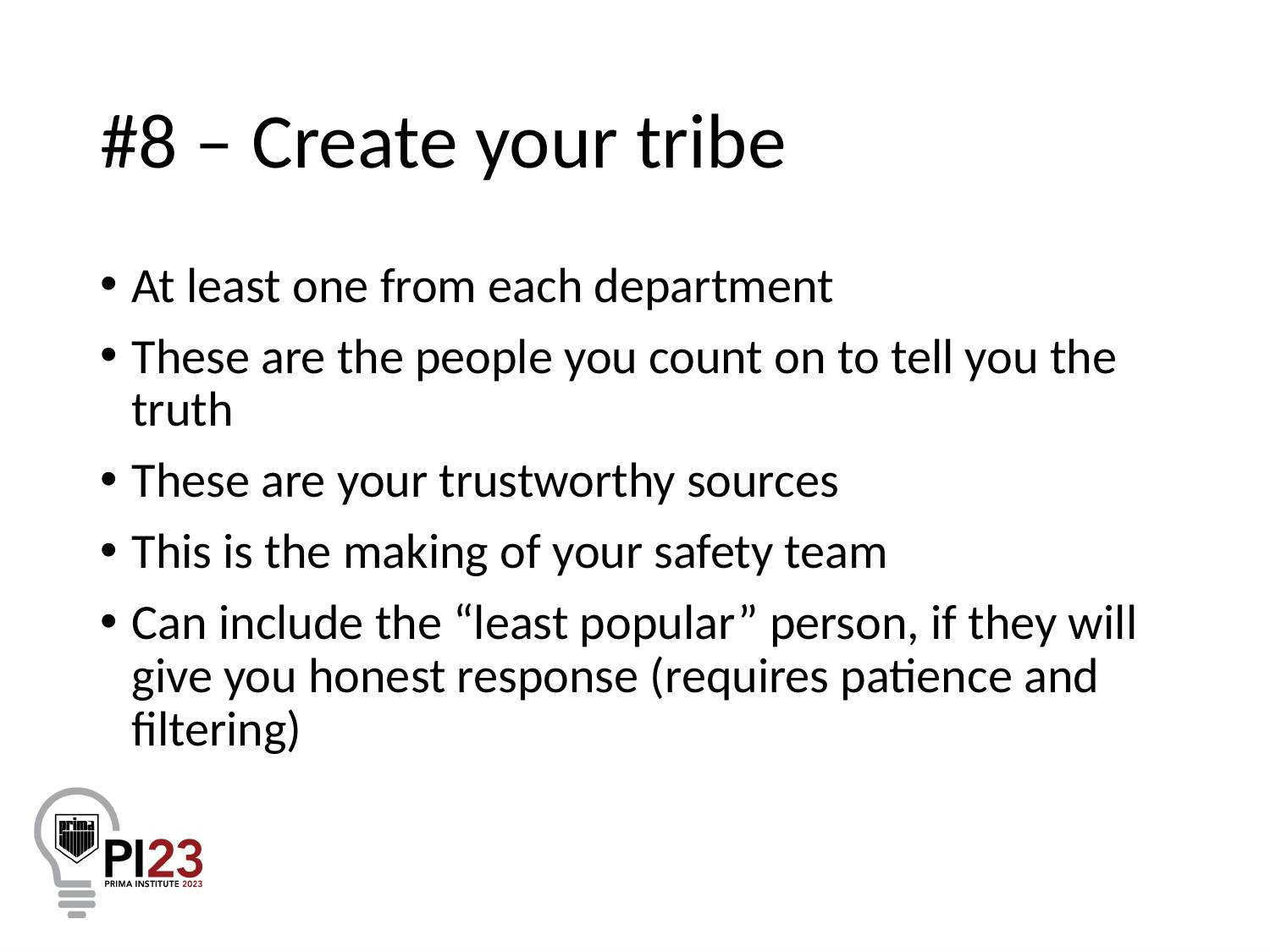

# #8 – Create your tribe
At least one from each department
These are the people you count on to tell you the truth
These are your trustworthy sources
This is the making of your safety team
Can include the “least popular” person, if they will give you honest response (requires patience and filtering)